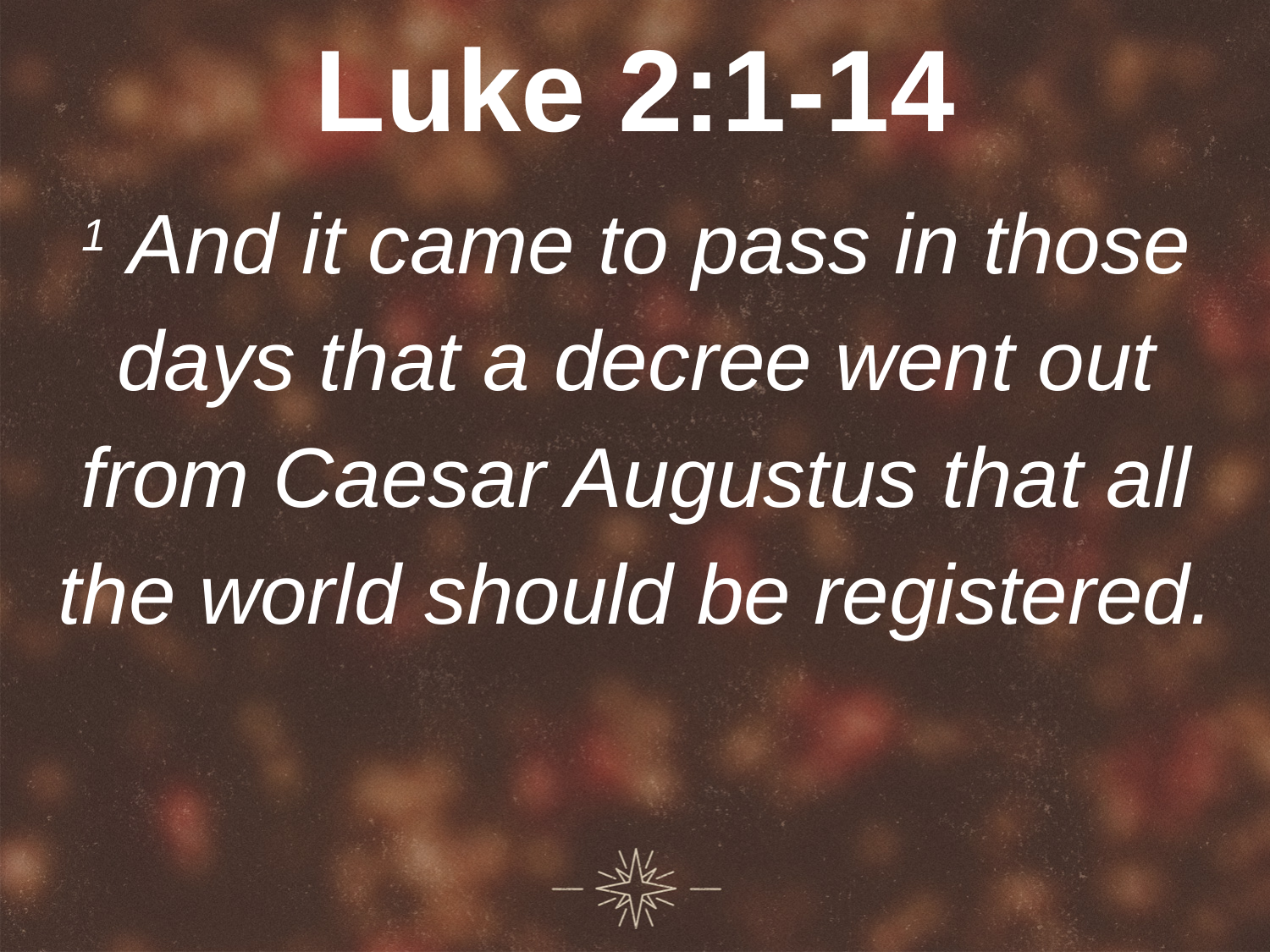

# Luke 2:1-14
1 And it came to pass in those days that a decree went out from Caesar Augustus that all the world should be registered.